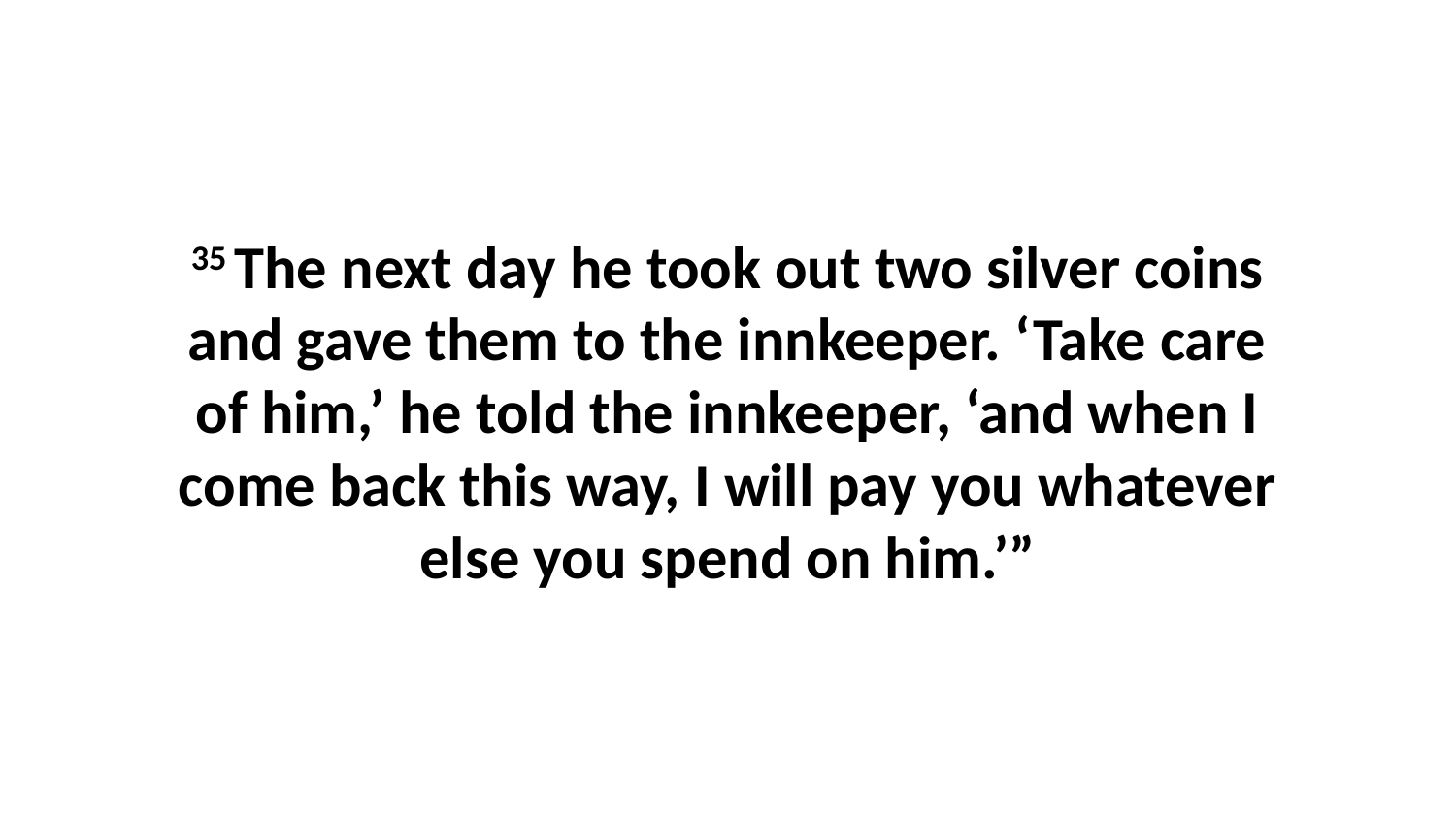

35 The next day he took out two silver coins and gave them to the innkeeper. ‘Take care of him,’ he told the innkeeper, ‘and when I come back this way, I will pay you whatever else you spend on him.’”